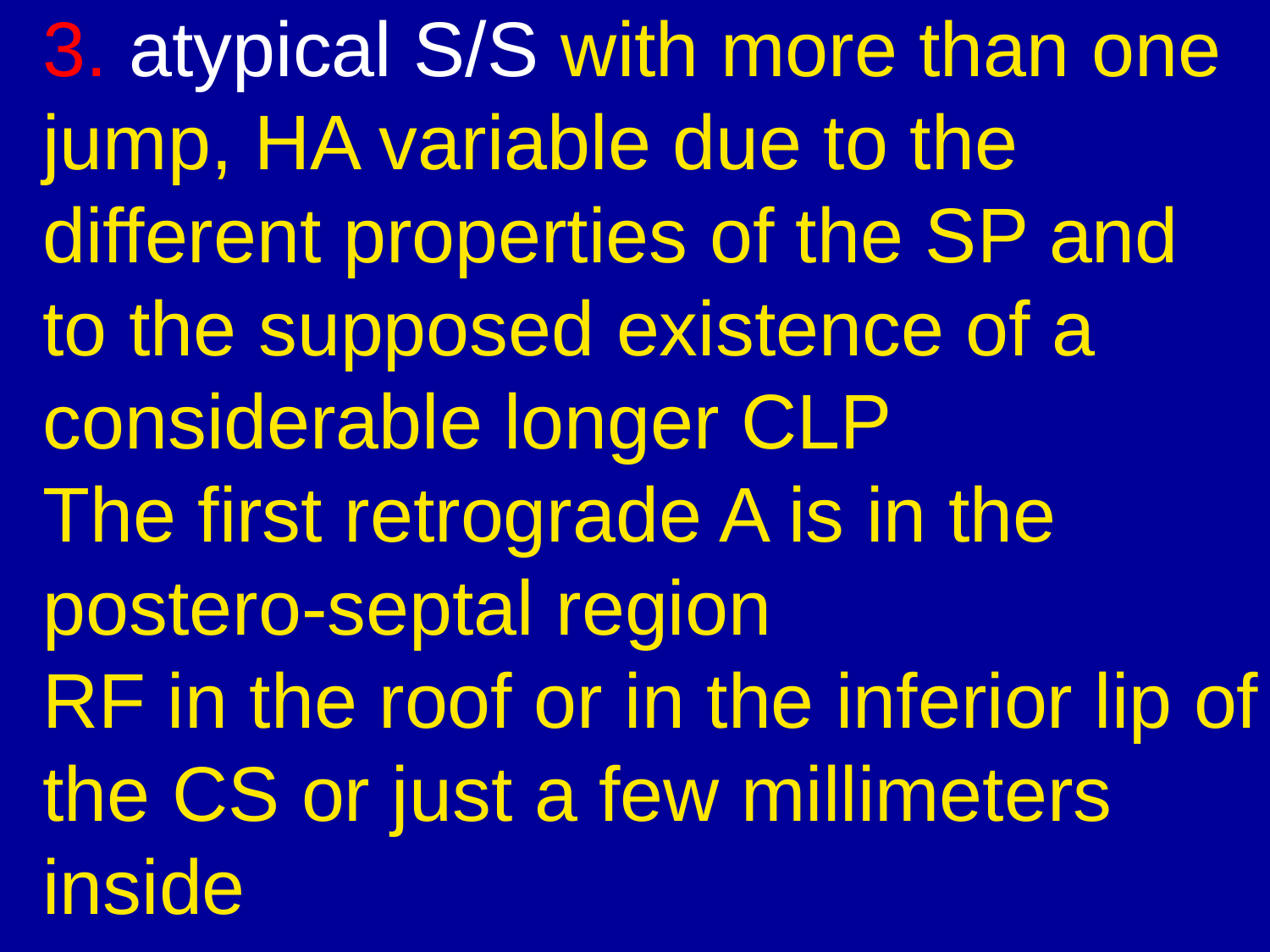

# 3. atypical S/S with more than one jump, HA variable due to the different properties of the SP and to the supposed existence of a considerable longer CLP The first retrograde A is in the postero-septal region RF in the roof or in the inferior lip of the CS or just a few millimeters inside